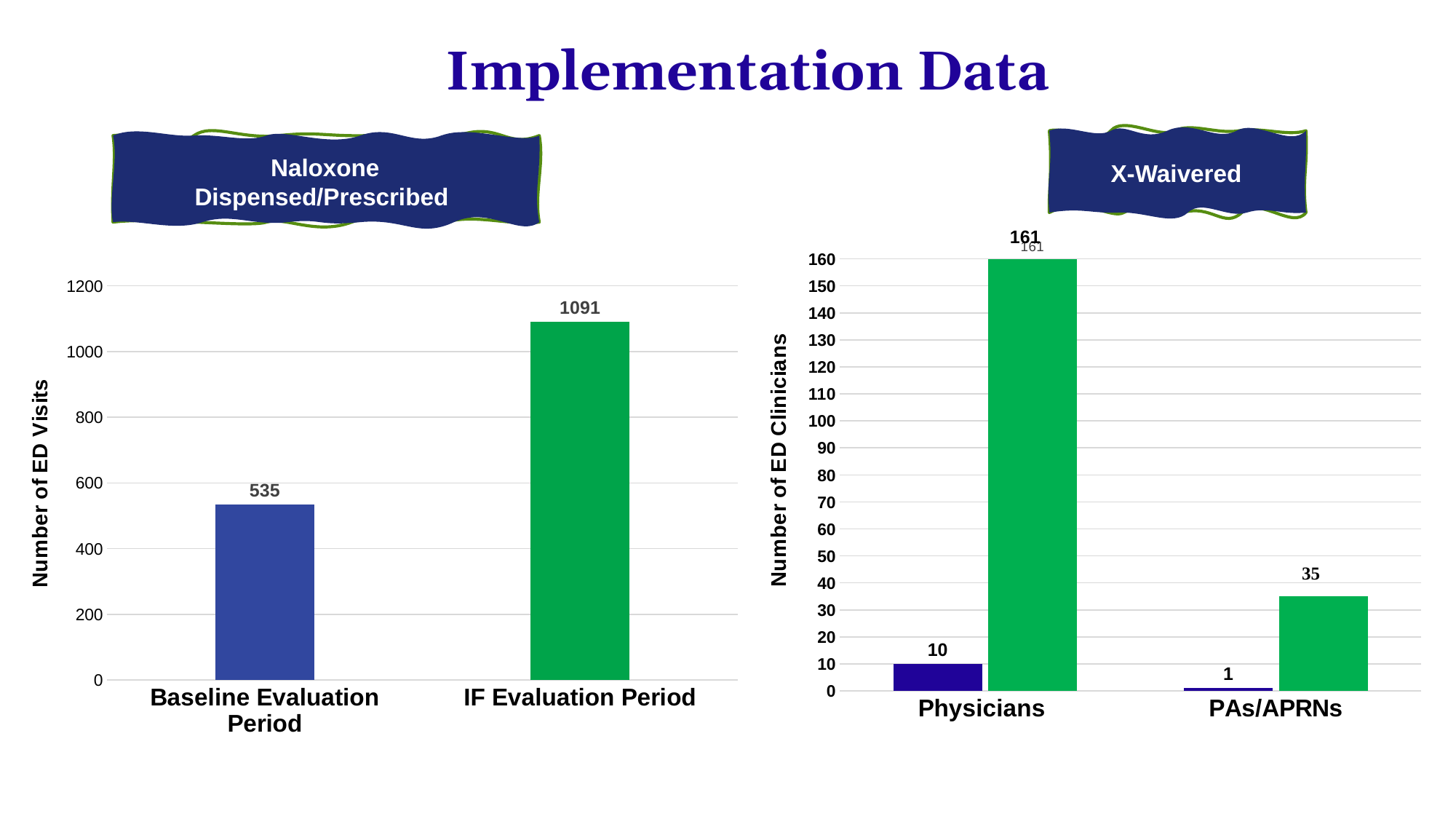

# Implementation Data

X-Waivered

Naloxone
Dispensed/Prescribed

### Chart

| Category | Baseline Evaluation Period | IF Evaluation |
|---|---|---|
| Physicians  | 10.0 | 161.0 |
| PAs/APRNs | 1.0 | 35.0 |

### Chart

| Category | Dispensed |
|---|---|
| Baseline Evaluation Period | 535.0 |
| IF Evaluation Period | 1091.0 |